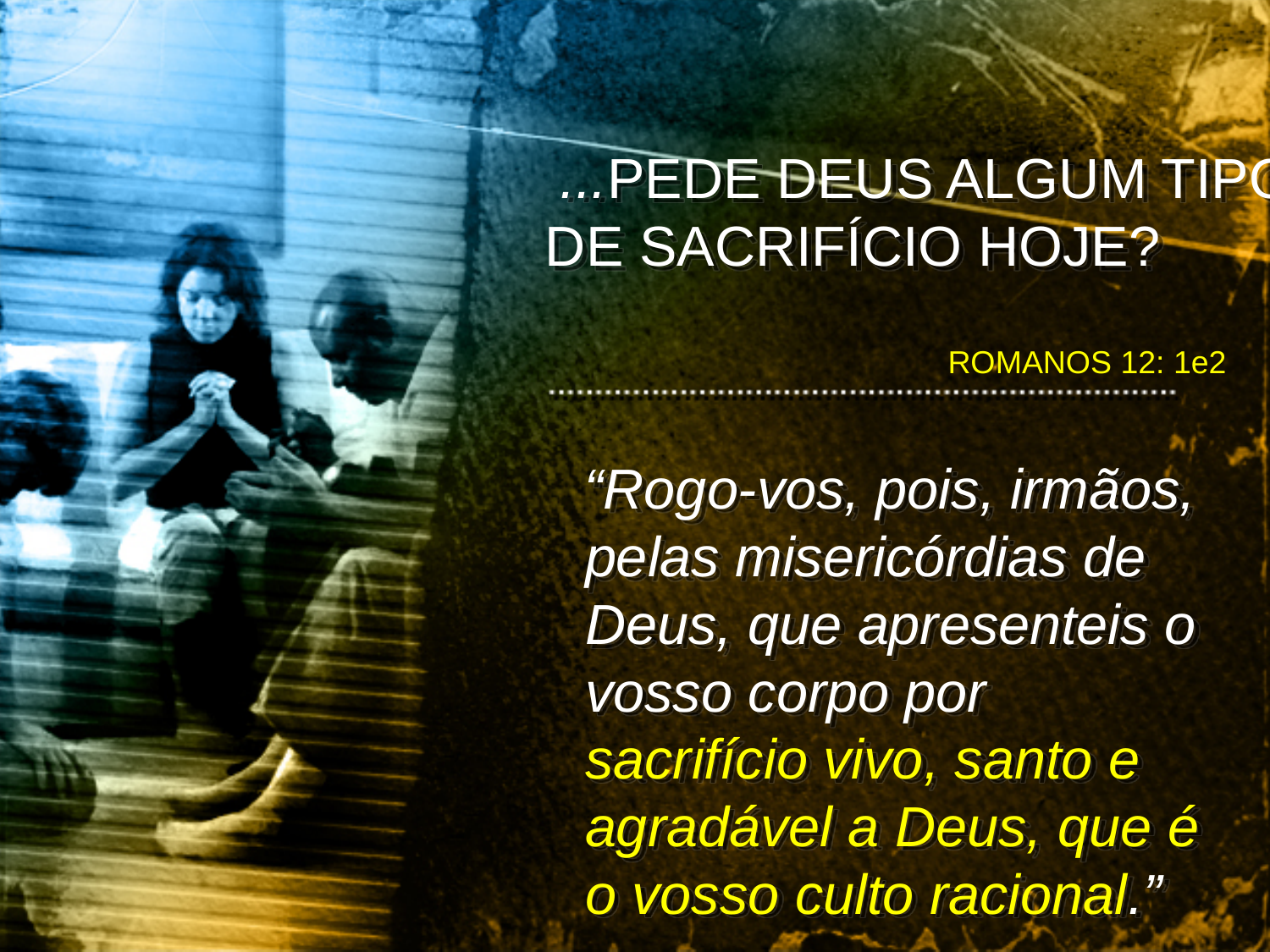

...PEDE DEUS ALGUM TIPO DE SACRIFÍCIO HOJE?
ROMANOS 12: 1e2
   “Rogo-vos, pois, irmãos, pelas misericórdias de Deus, que apresenteis o vosso corpo por sacrifício vivo, santo e agradável a Deus, que é o vosso culto racional.”